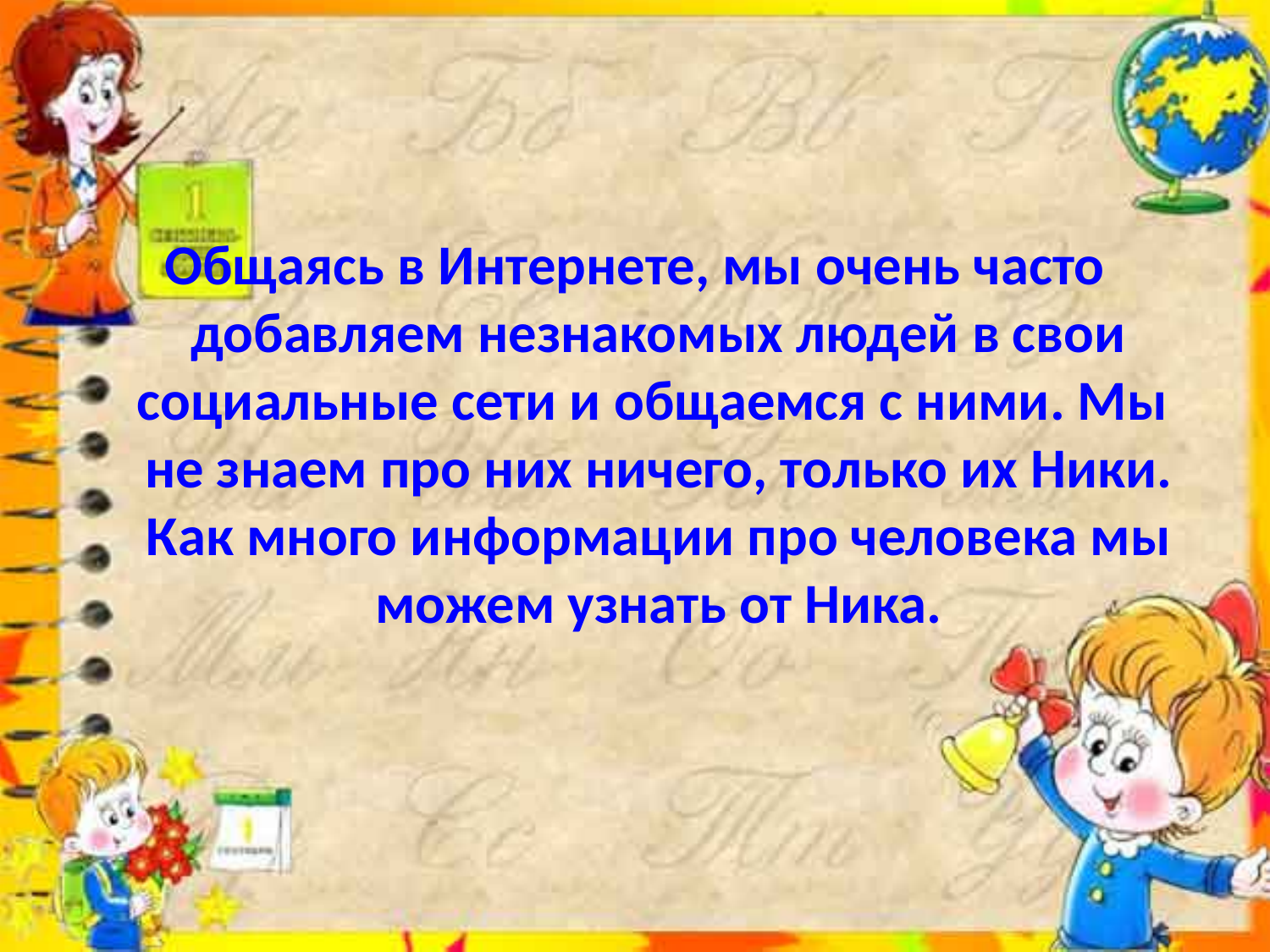

Общаясь в Интернете, мы очень часто добавляем незнакомых людей в свои социальные сети и общаемся с ними. Мы  не знаем про них ничего, только их Ники. Как много информации про человека мы можем узнать от Ника.